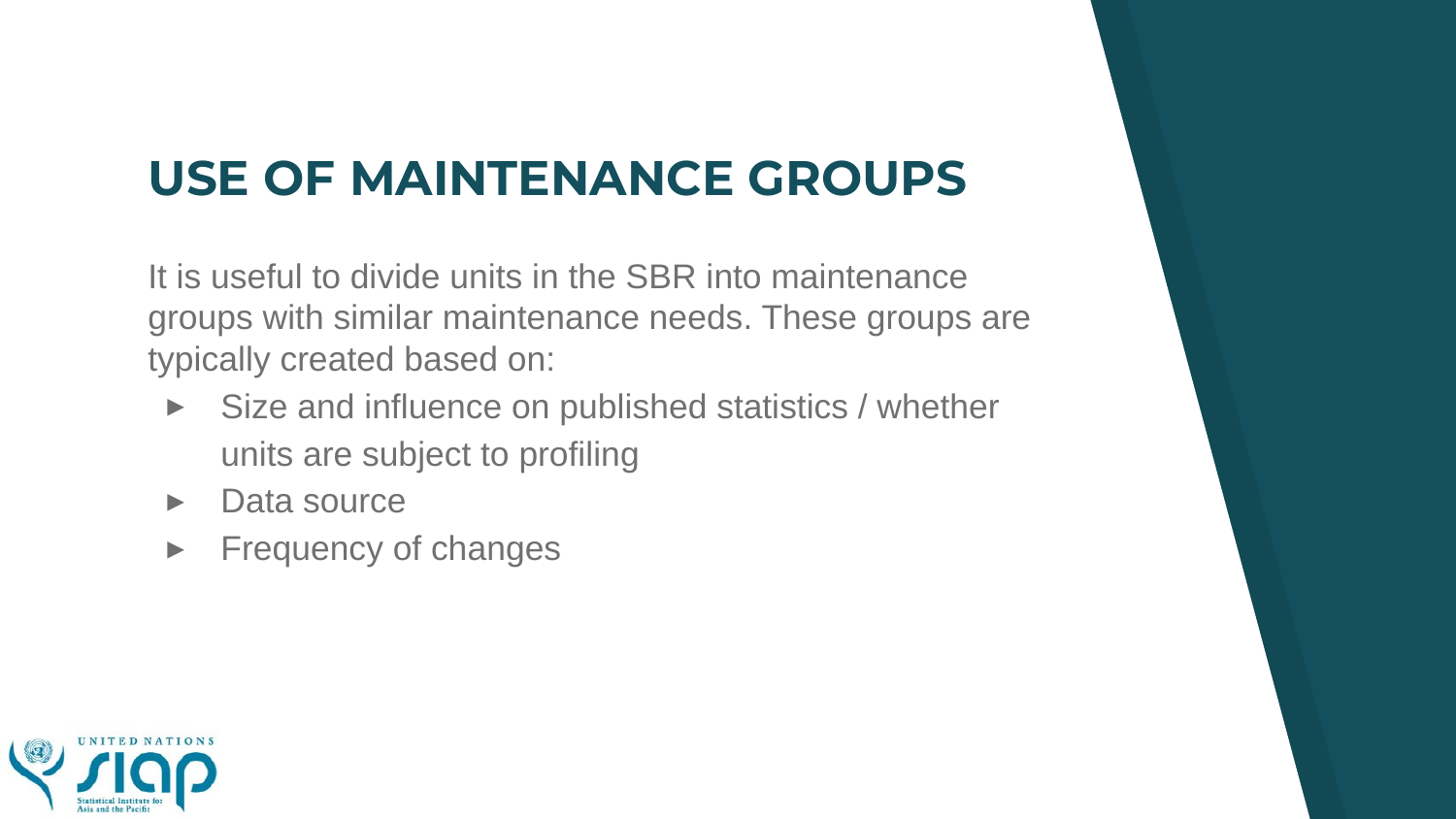

# USE OF MAINTENANCE GROUPS
It is useful to divide units in the SBR into maintenance groups with similar maintenance needs. These groups are typically created based on:
Size and influence on published statistics / whether units are subject to profiling
Data source
Frequency of changes